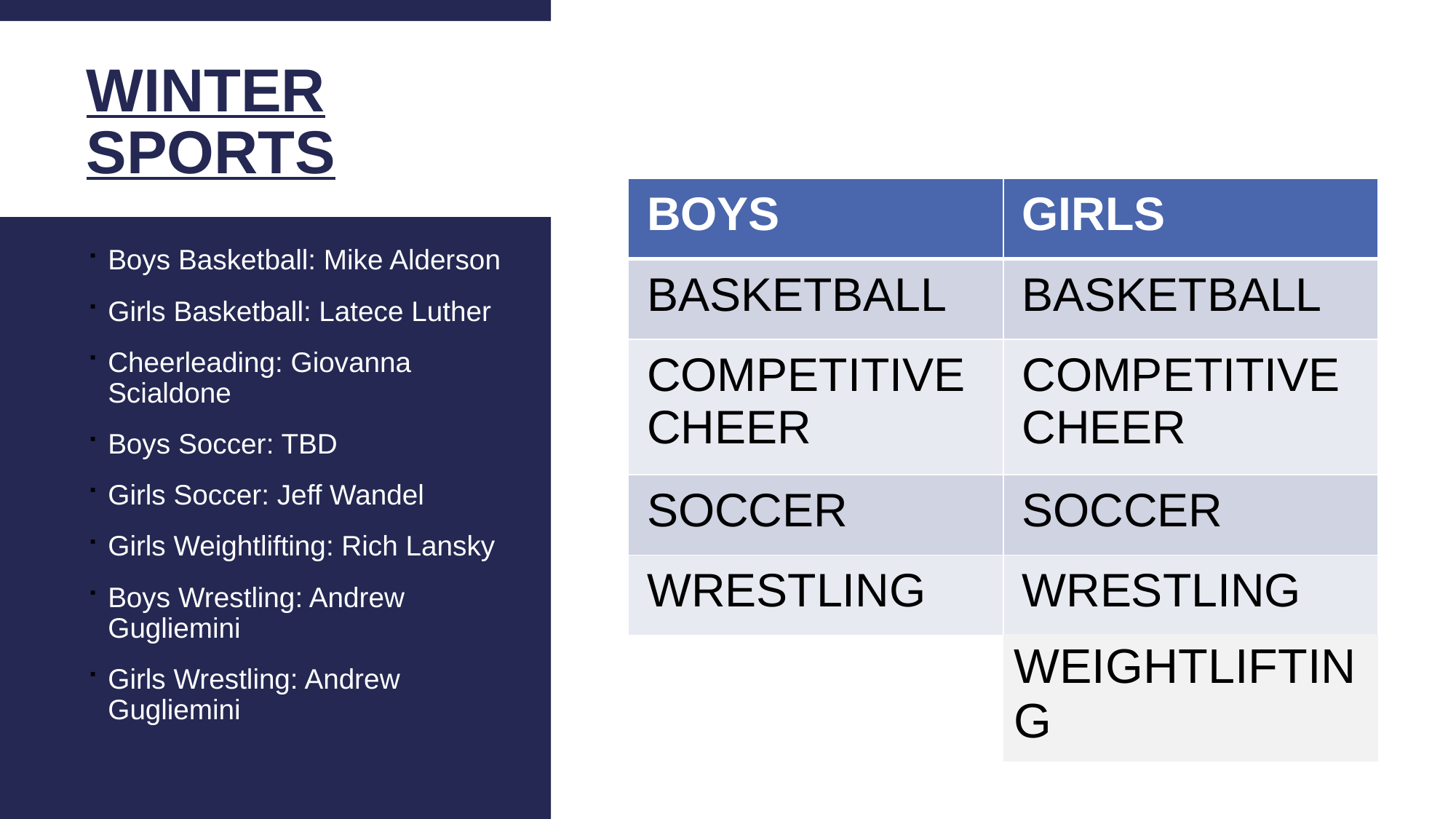

# WINTER SPORTS
| BOYS | GIRLS |
| --- | --- |
| BASKETBALL | BASKETBALL |
| COMPETITIVE CHEER | COMPETITIVE CHEER |
| SOCCER | SOCCER |
| WRESTLING | WRESTLING |
Boys Basketball: Mike Alderson
Girls Basketball: Latece Luther
Cheerleading: Giovanna Scialdone
Boys Soccer: TBD
Girls Soccer: Jeff Wandel
Girls Weightlifting: Rich Lansky
Boys Wrestling: Andrew Gugliemini
Girls Wrestling: Andrew Gugliemini
| WEIGHTLIFTING |
| --- |
WEIGHTLIFTING